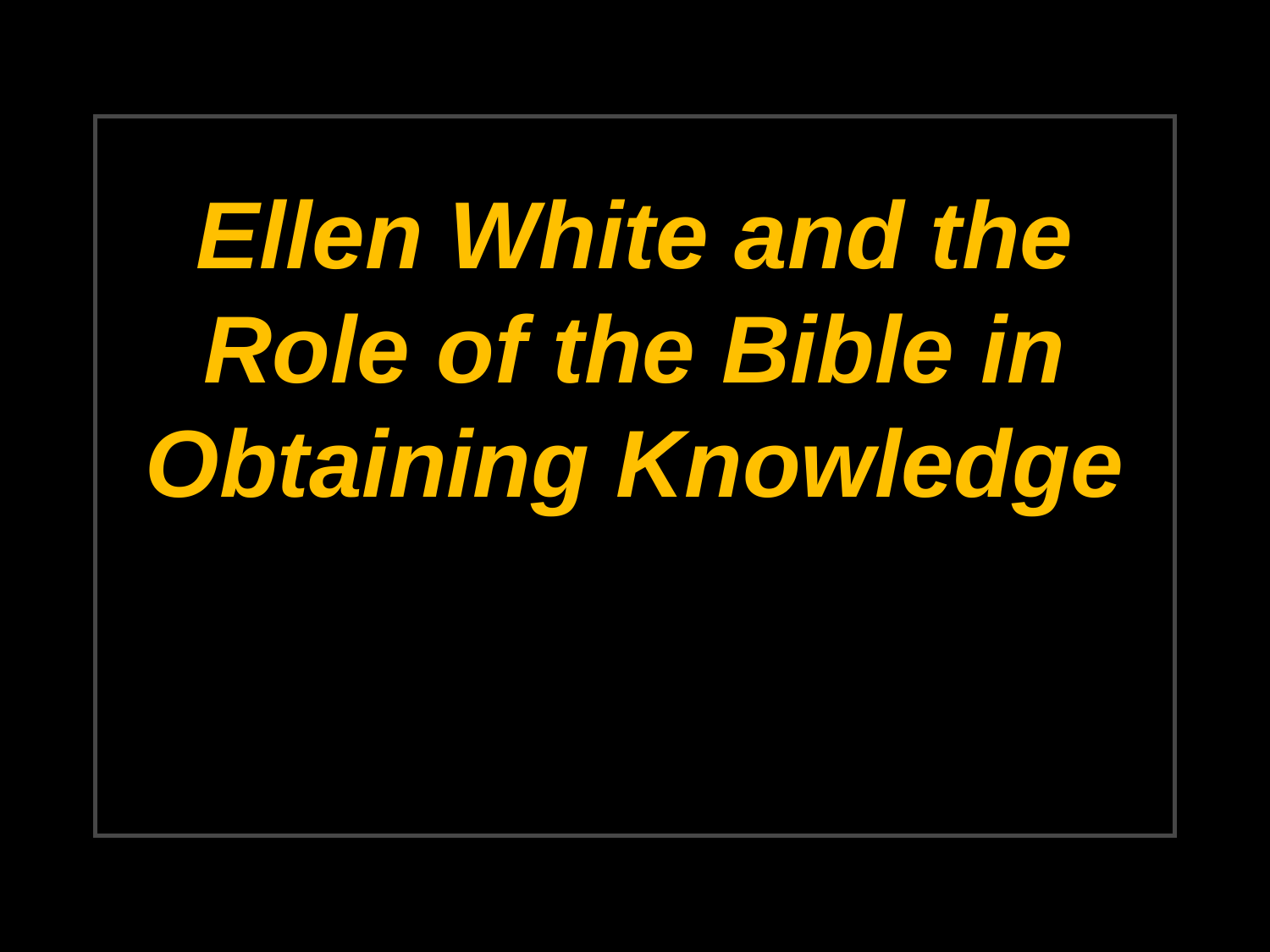

# Ellen White and the Role of the Bible in Obtaining Knowledge